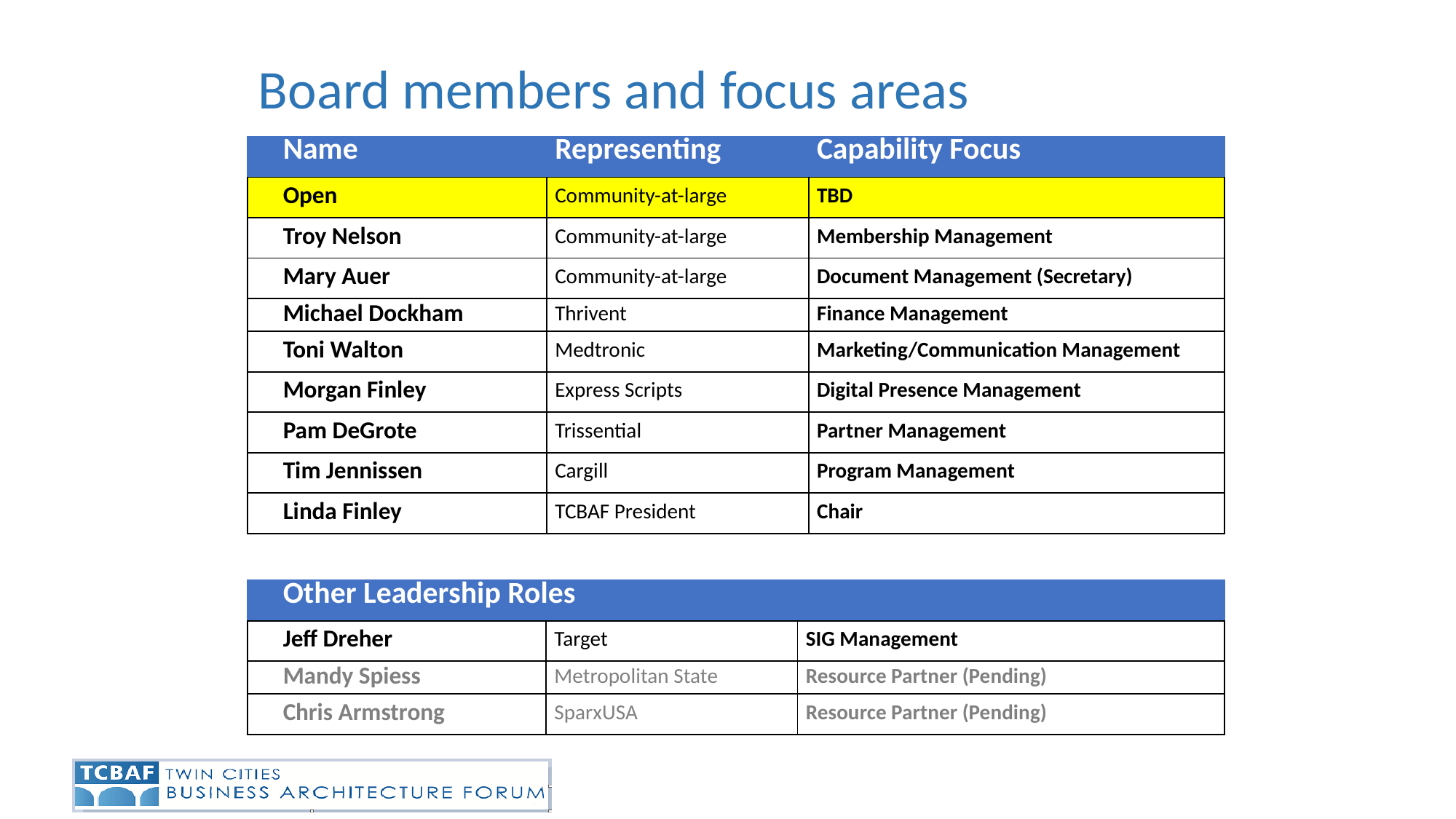

# Board members and focus areas
| Name | Representing | Capability Focus |
| --- | --- | --- |
| Open | Community-at-large | TBD |
| Troy Nelson | Community-at-large | Membership Management |
| Mary Auer | Community-at-large | Document Management (Secretary) |
| Michael Dockham | Thrivent | Finance Management |
| Toni Walton | Medtronic | Marketing/Communication Management |
| Morgan Finley | Express Scripts | Digital Presence Management |
| Pam DeGrote | Trissential | Partner Management |
| Tim Jennissen | Cargill | Program Management |
| Linda Finley | TCBAF President | Chair |
| Other Leadership Roles |  |  |
| --- | --- | --- |
| Jeff Dreher | Target | SIG Management |
| Mandy Spiess | Metropolitan State | Resource Partner (Pending) |
| Chris Armstrong | SparxUSA | Resource Partner (Pending) |